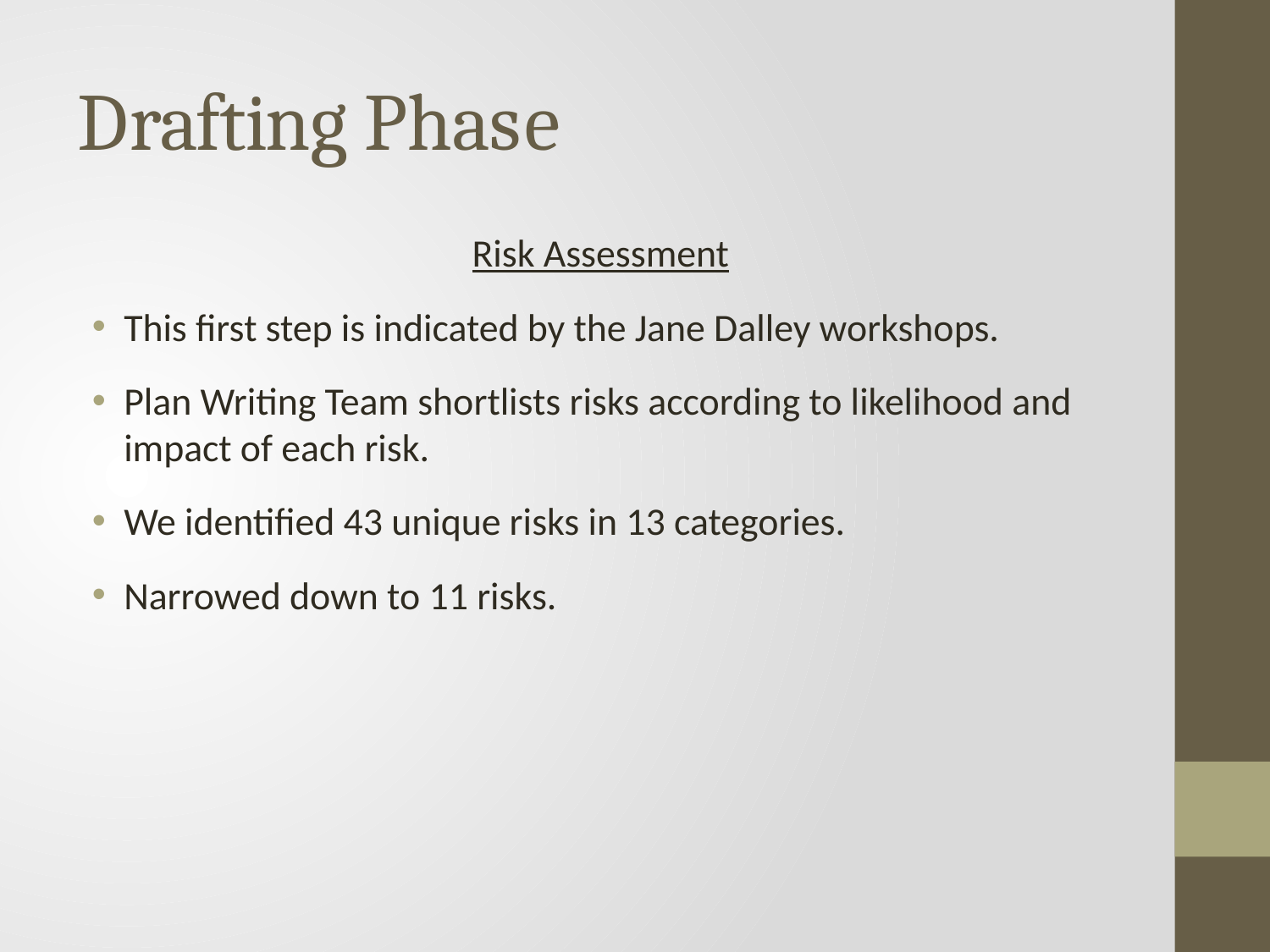

# Drafting Phase
Risk Assessment

This first step is indicated by the Jane Dalley workshops.

Plan Writing Team shortlists risks according to likelihood and impact of each risk.

We identified 43 unique risks in 13 categories.

Narrowed down to 11 risks.